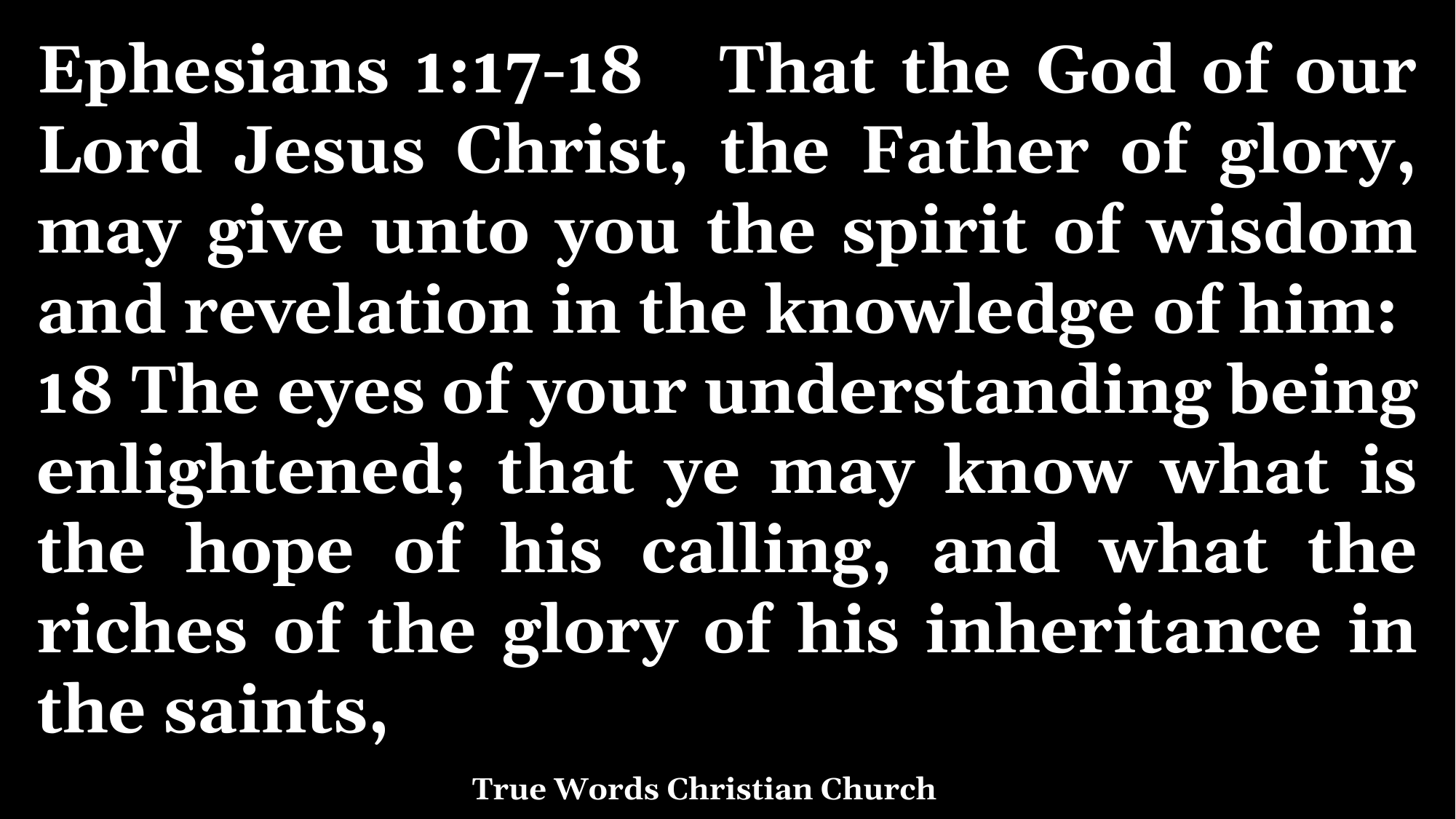

Ephesians 1:17-18   That the God of our Lord Jesus Christ, the Father of glory, may give unto you the spirit of wisdom and revelation in the knowledge of him:  18 The eyes of your understanding being enlightened; that ye may know what is the hope of his calling, and what the riches of the glory of his inheritance in the saints,
True Words Christian Church